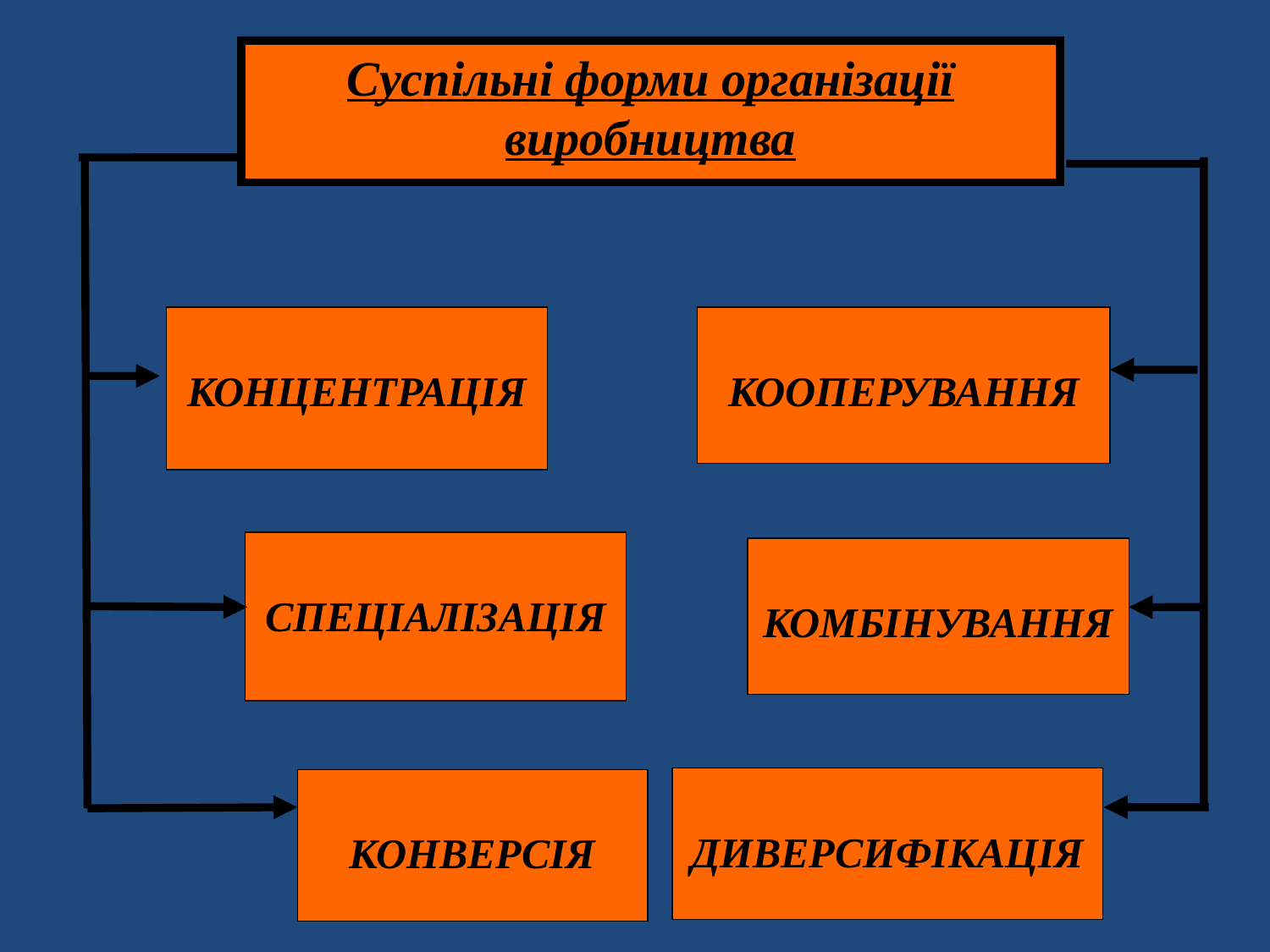

Суспільні форми організації виробництва

КОНЦЕНТРАЦІЯ

КООПЕРУВАННЯ

СПЕЦІАЛІЗАЦІЯ

КОМБІНУВАННЯ

ДИВЕРСИФІКАЦІЯ

КОНВЕРСІЯ